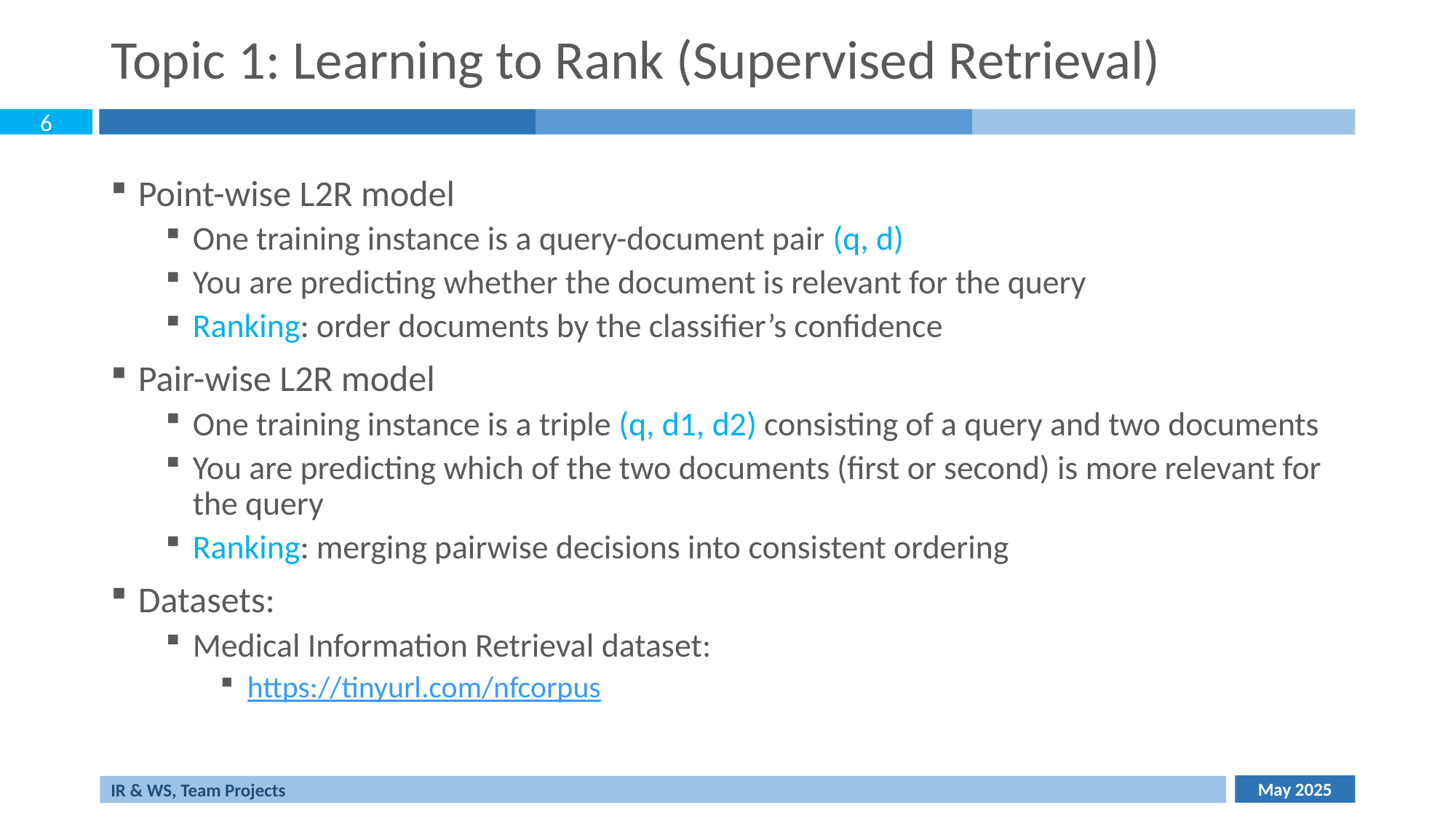

# Topic 1: Learning to Rank (Supervised Retrieval)
Point-wise L2R model
One training instance is a query-document pair (q, d)
You are predicting whether the document is relevant for the query
Ranking: order documents by the classifier’s confidence
Pair-wise L2R model
One training instance is a triple (q, d1, d2) consisting of a query and two documents
You are predicting which of the two documents (first or second) is more relevant for the query
Ranking: merging pairwise decisions into consistent ordering
Datasets:
Medical Information Retrieval dataset:
https://tinyurl.com/nfcorpus